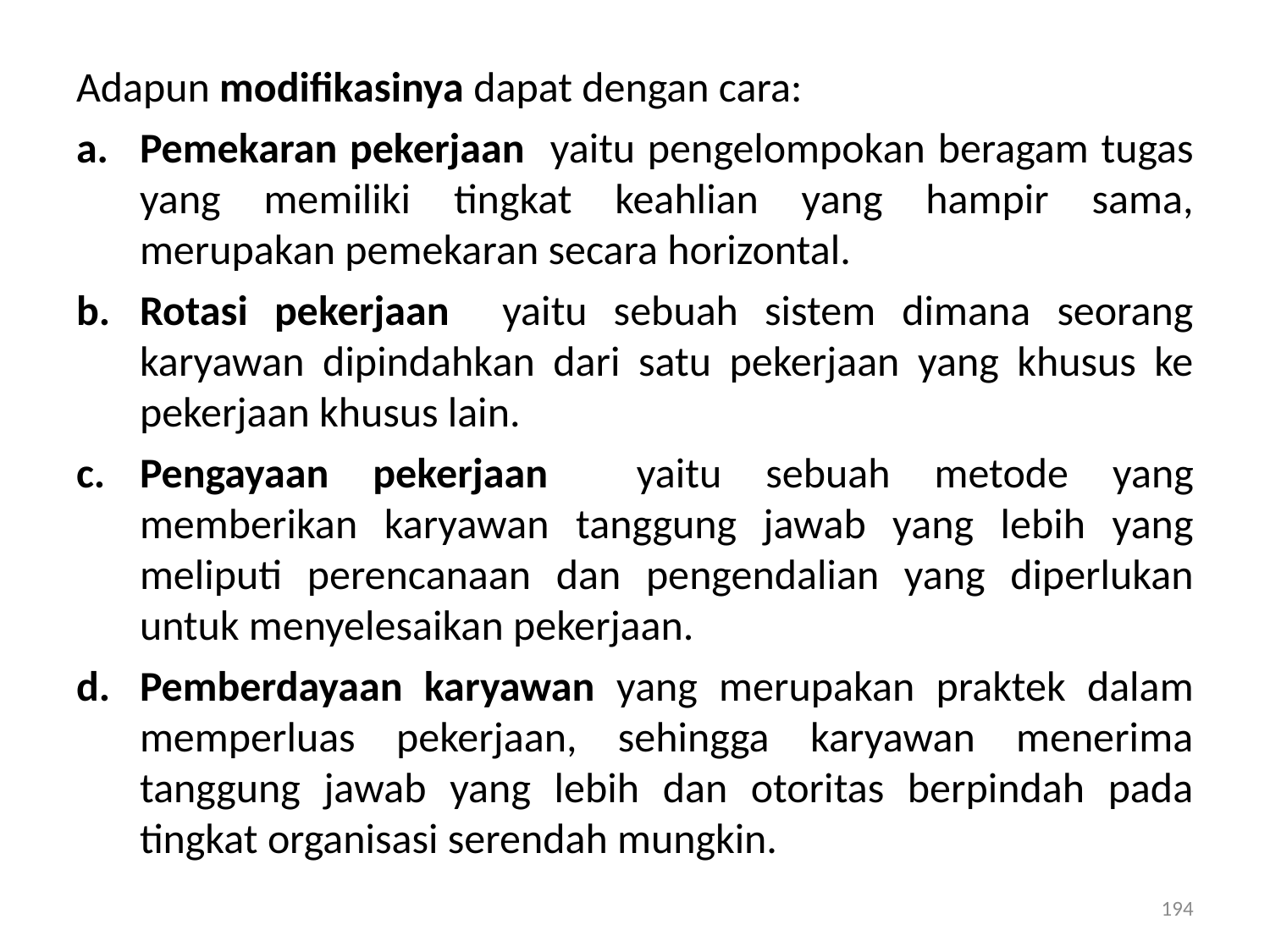

Adapun modifikasinya dapat dengan cara:
Pemekaran pekerjaan  yaitu pengelompokan beragam tugas yang memiliki tingkat keahlian yang hampir sama, merupakan pemekaran secara horizontal.
Rotasi pekerjaan  yaitu sebuah sistem dimana seorang karyawan dipindahkan dari satu pekerjaan yang khusus ke pekerjaan khusus lain.
Pengayaan pekerjaan  yaitu sebuah metode yang memberikan karyawan tanggung jawab yang lebih yang meliputi perencanaan dan pengendalian yang diperlukan untuk menyelesaikan pekerjaan.
Pemberdayaan karyawan yang merupakan praktek dalam memperluas pekerjaan, sehingga karyawan menerima tanggung jawab yang lebih dan otoritas berpindah pada tingkat organisasi serendah mungkin.

194